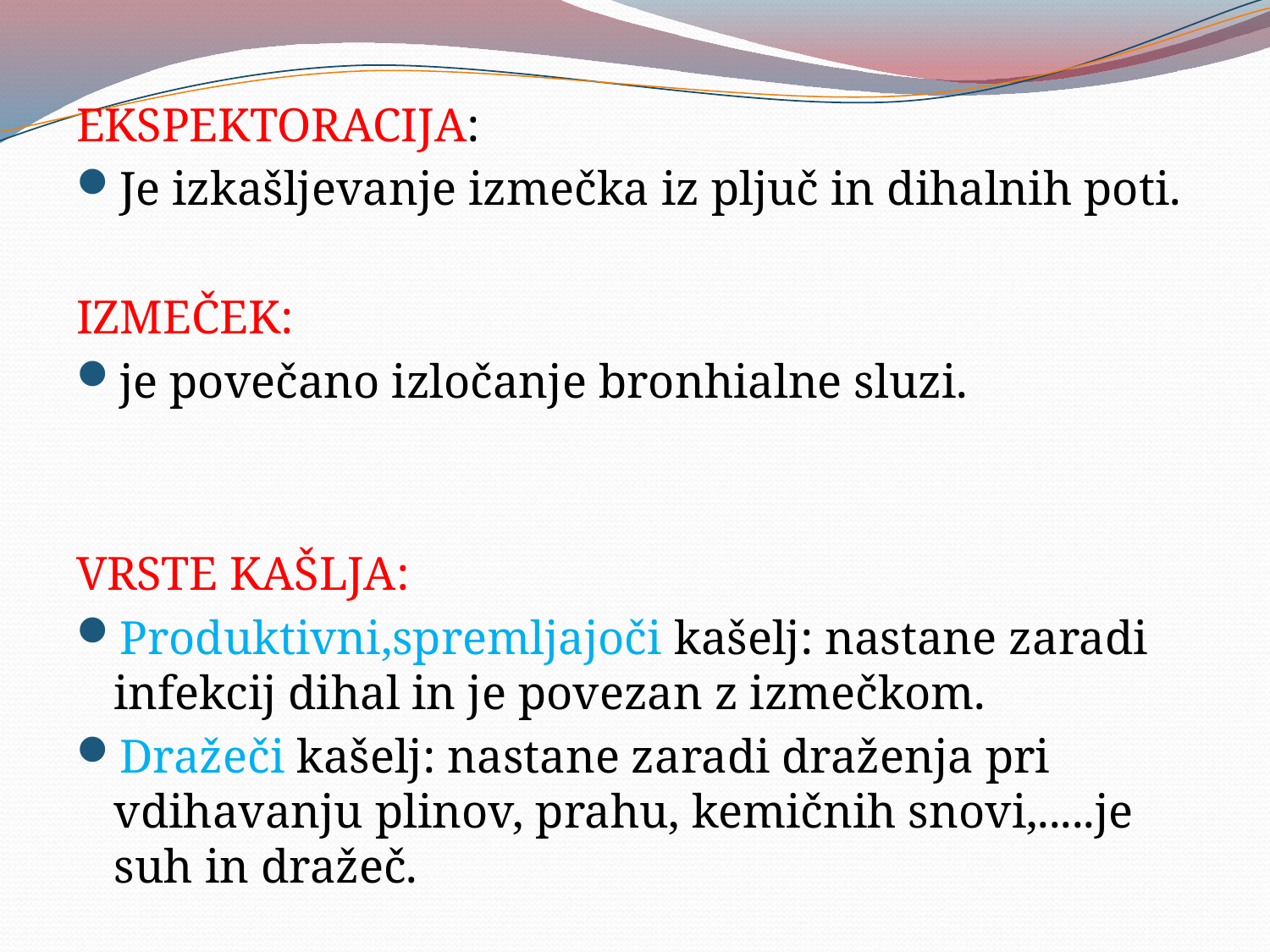

#
EKSPEKTORACIJA:
Je izkašljevanje izmečka iz pljuč in dihalnih poti.

IZMEČEK:
je povečano izločanje bronhialne sluzi.

VRSTE KAŠLJA:
Produktivni,spremljajoči kašelj: nastane zaradi infekcij dihal in je povezan z izmečkom.
Dražeči kašelj: nastane zaradi draženja pri vdihavanju plinov, prahu, kemičnih snovi,.....je suh in dražeč.